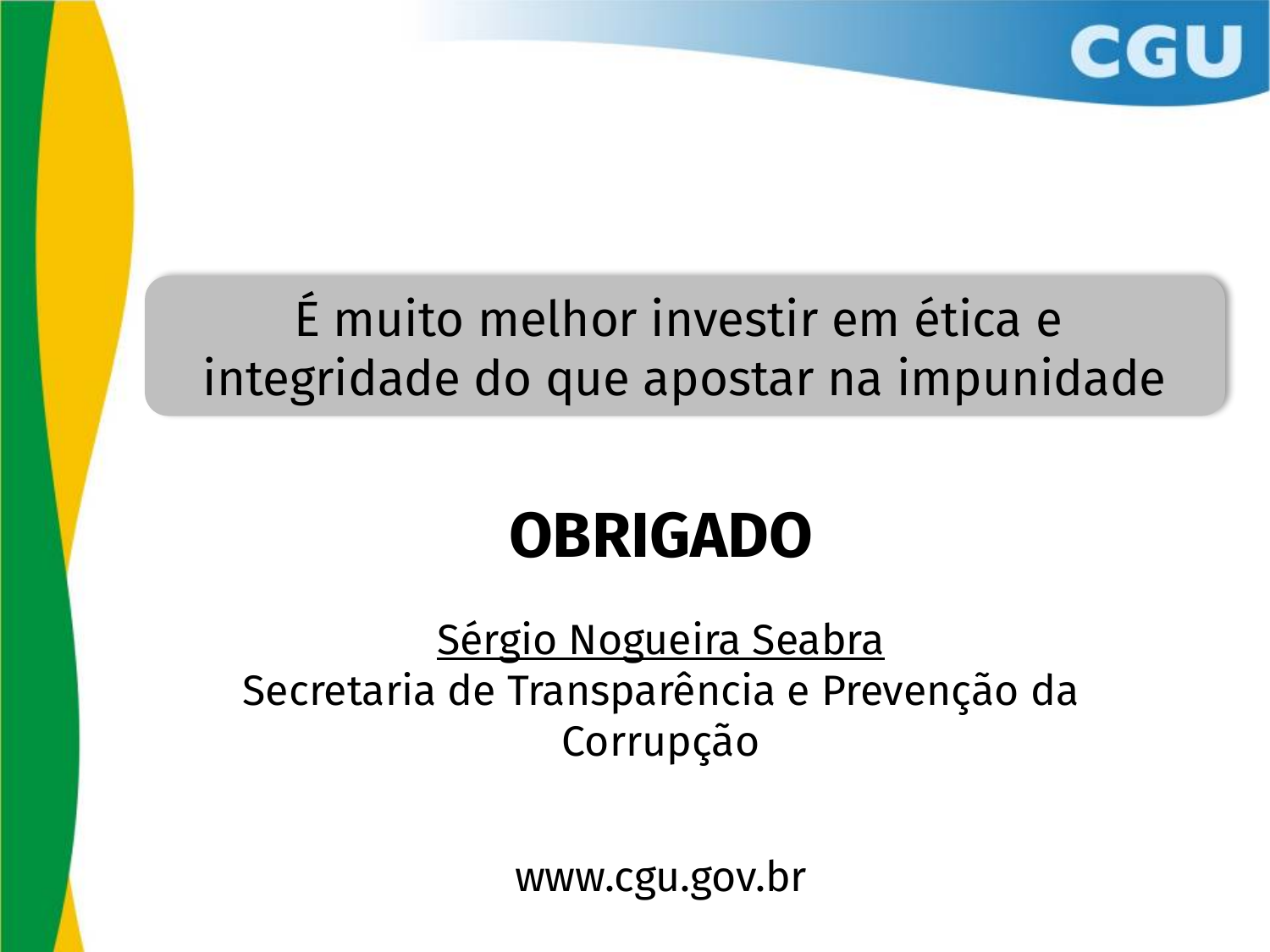

É muito melhor investir em ética e
integridade do que apostar na impunidade
OBRIGADO
Sérgio Nogueira Seabra
Secretaria de Transparência e Prevenção da Corrupção
www.cgu.gov.br